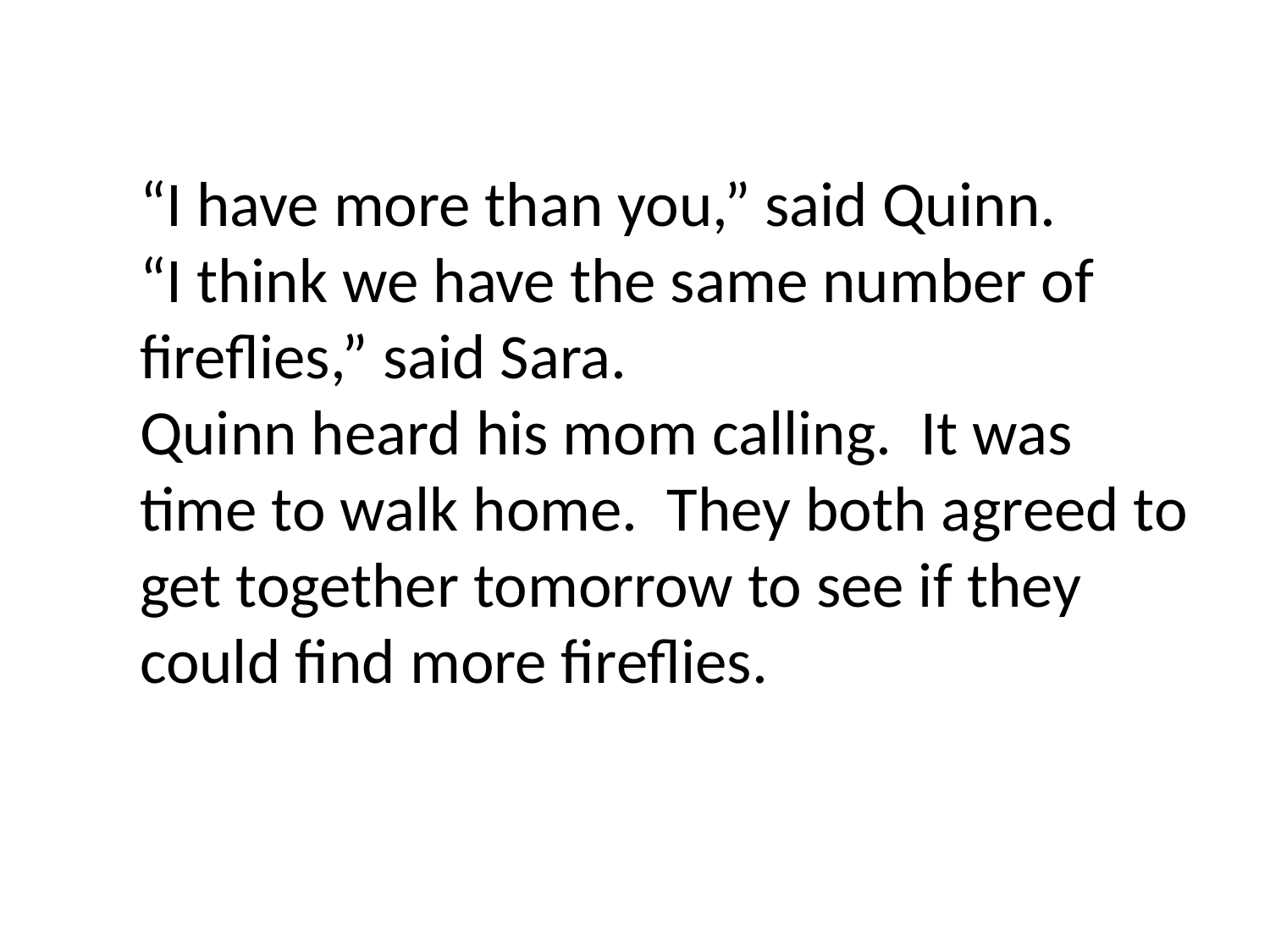

# “I have more than you,” said Quinn. “I think we have the same number of fireflies,” said Sara. Quinn heard his mom calling.  It was time to walk home.  They both agreed to get together tomorrow to see if they could find more fireflies.